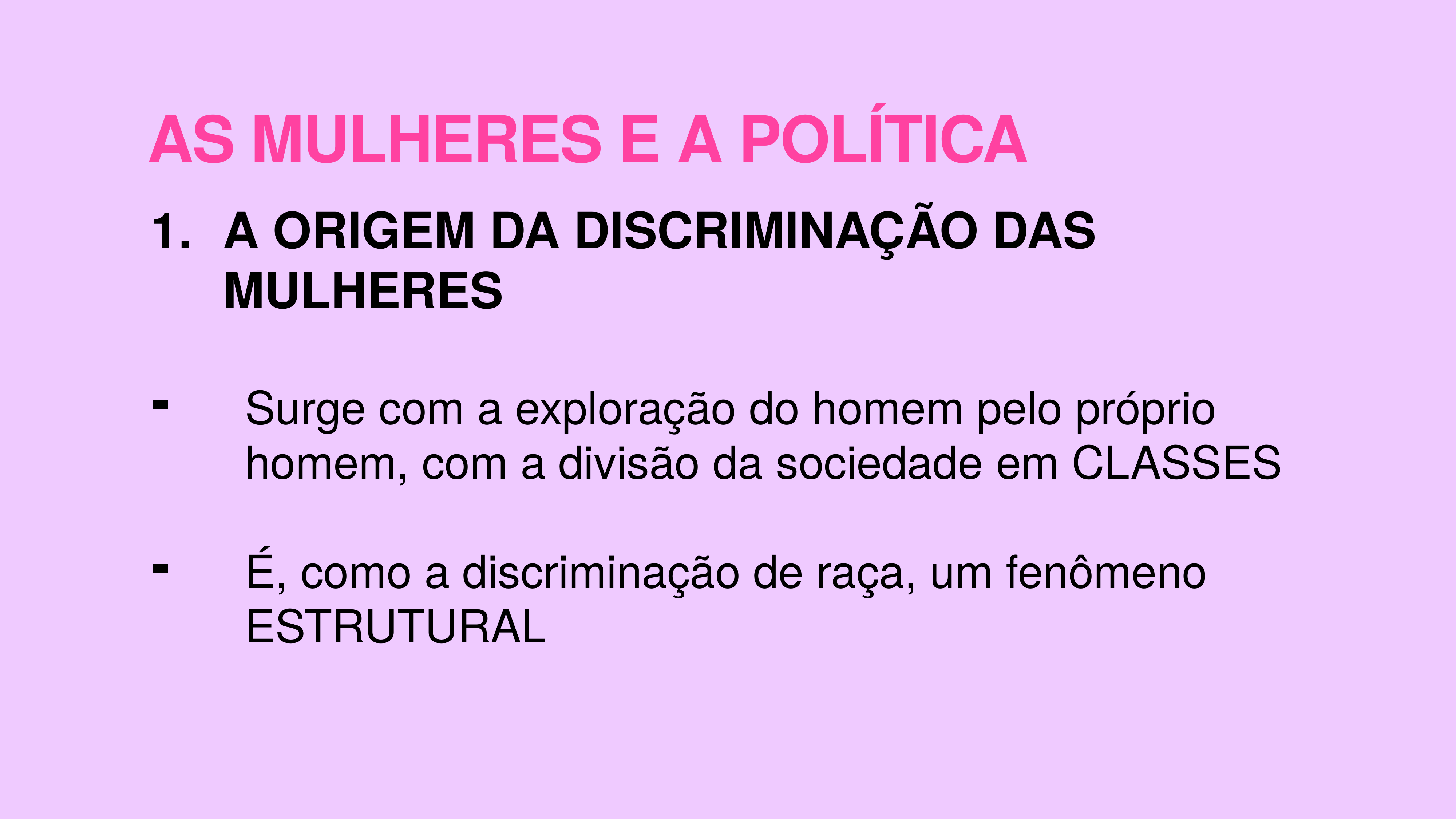

# AS MULHERES E A POLÍTICA
A ORIGEM DA DISCRIMINAÇÃO DAS MULHERES

Surge com a exploração do homem pelo próprio homem, com a divisão da sociedade em CLASSES

É, como a discriminação de raça, um fenômeno ESTRUTURAL